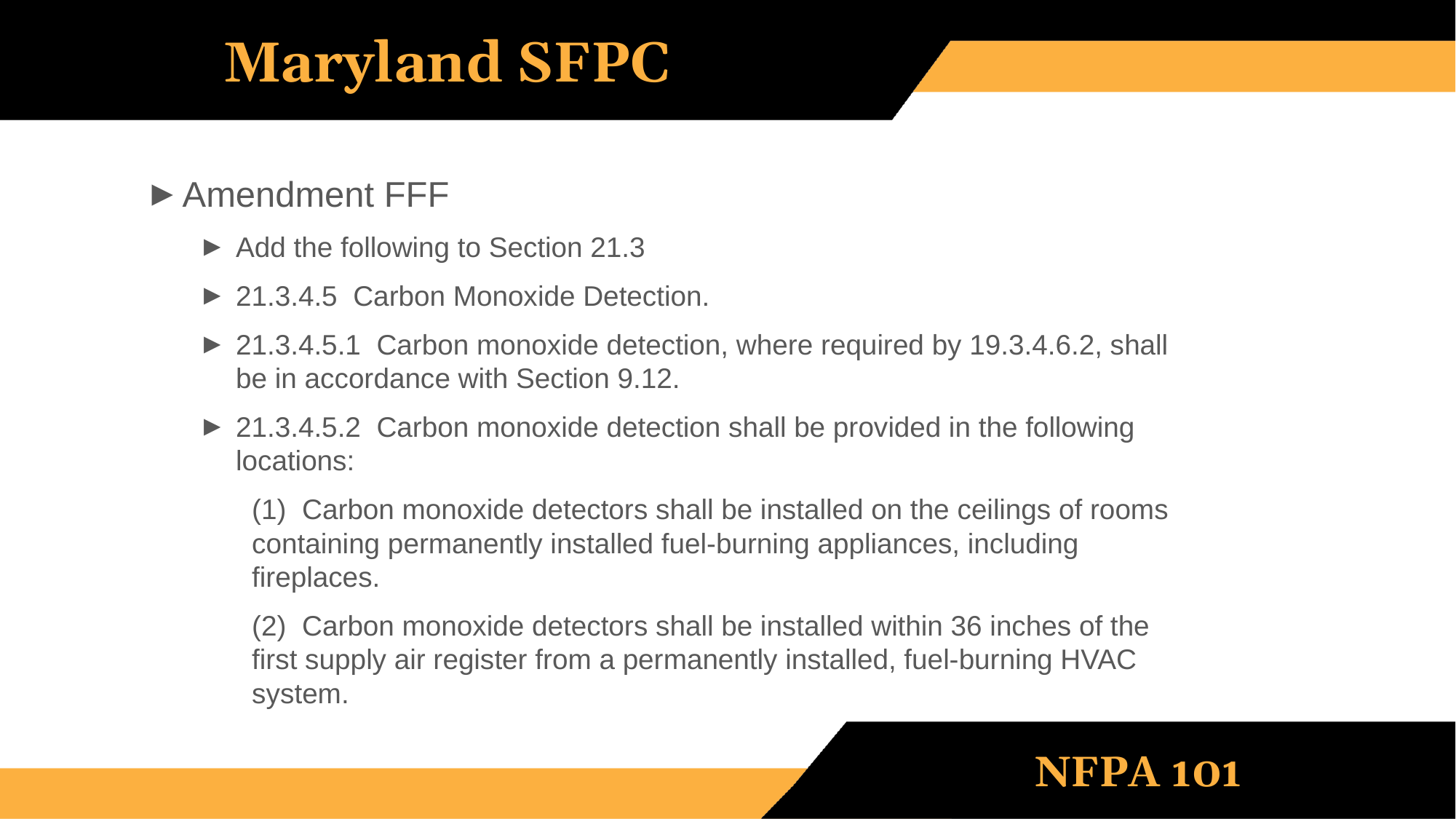

# Maryland SFPC
Amendment FFF
Add the following to Section 21.3
21.3.4.5  Carbon Monoxide Detection.
21.3.4.5.1  Carbon monoxide detection, where required by 19.3.4.6.2, shall be in accordance with Section 9.12.
21.3.4.5.2  Carbon monoxide detection shall be provided in the following locations:
(1)  Carbon monoxide detectors shall be installed on the ceilings of rooms containing permanently installed fuel-burning appliances, including fireplaces.
(2)  Carbon monoxide detectors shall be installed within 36 inches of the first supply air register from a permanently installed, fuel-burning HVAC system.

NFPA 101